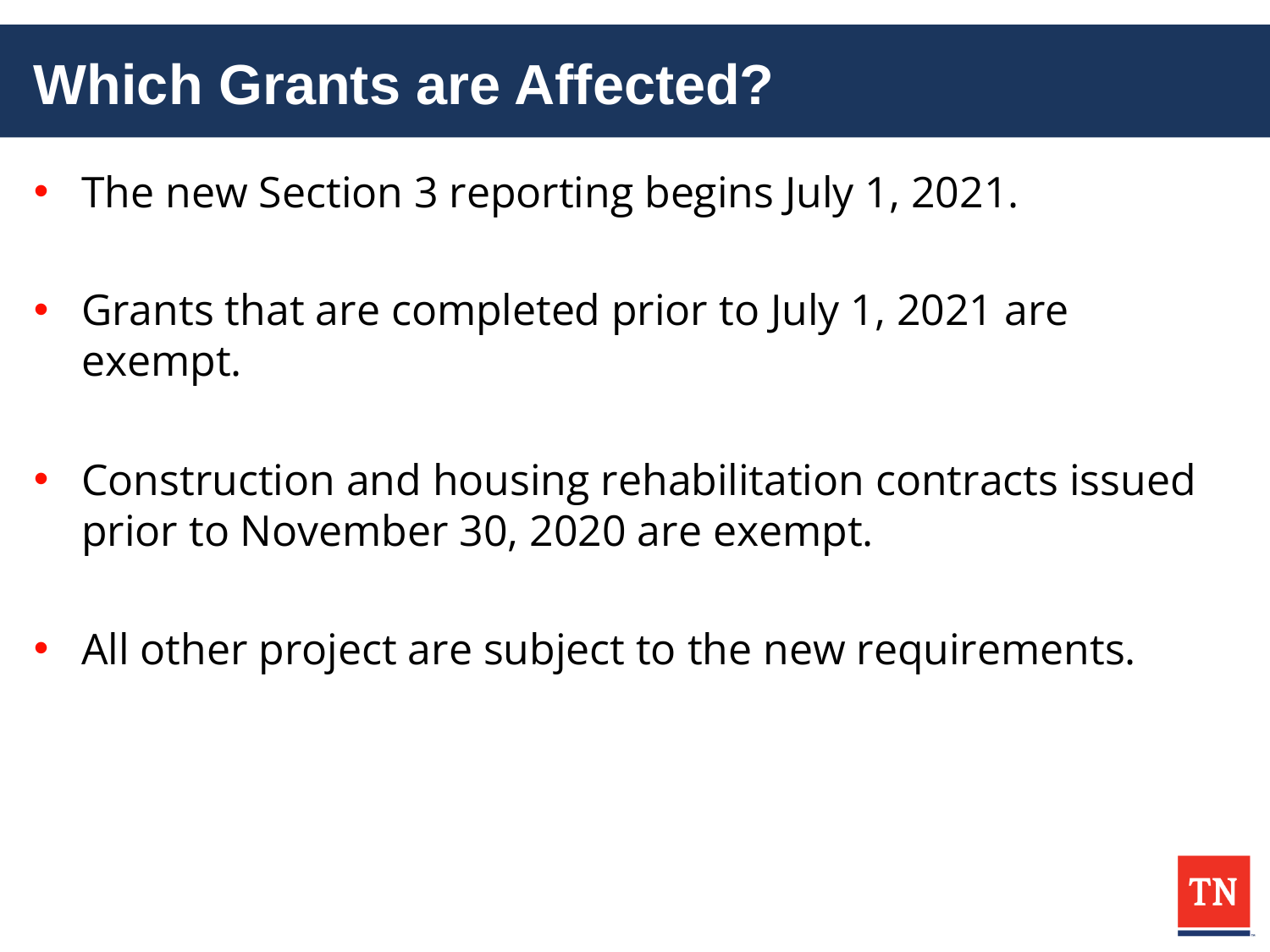

# Which Grants are Affected?
The new Section 3 reporting begins July 1, 2021.

Grants that are completed prior to July 1, 2021 are exempt.

Construction and housing rehabilitation contracts issued prior to November 30, 2020 are exempt.

All other project are subject to the new requirements.